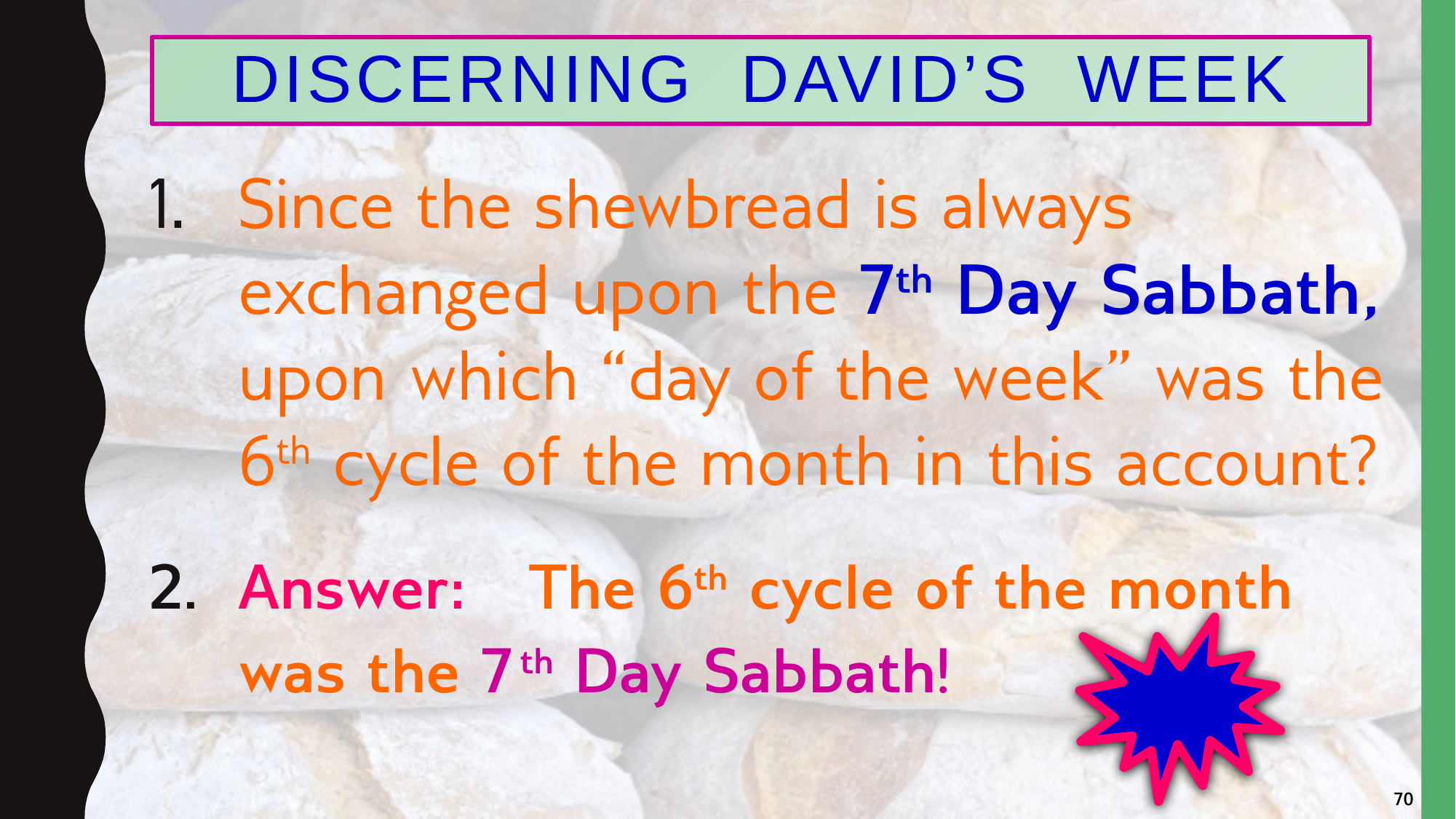

# Discerning  david’s  week
Since the shewbread is always exchanged upon the 7th Day Sabbath, upon which “day of the week” was the 6th cycle of the month in this account?
Answer:   The 6th cycle of the month was the 7 th Day Sabbath!

70